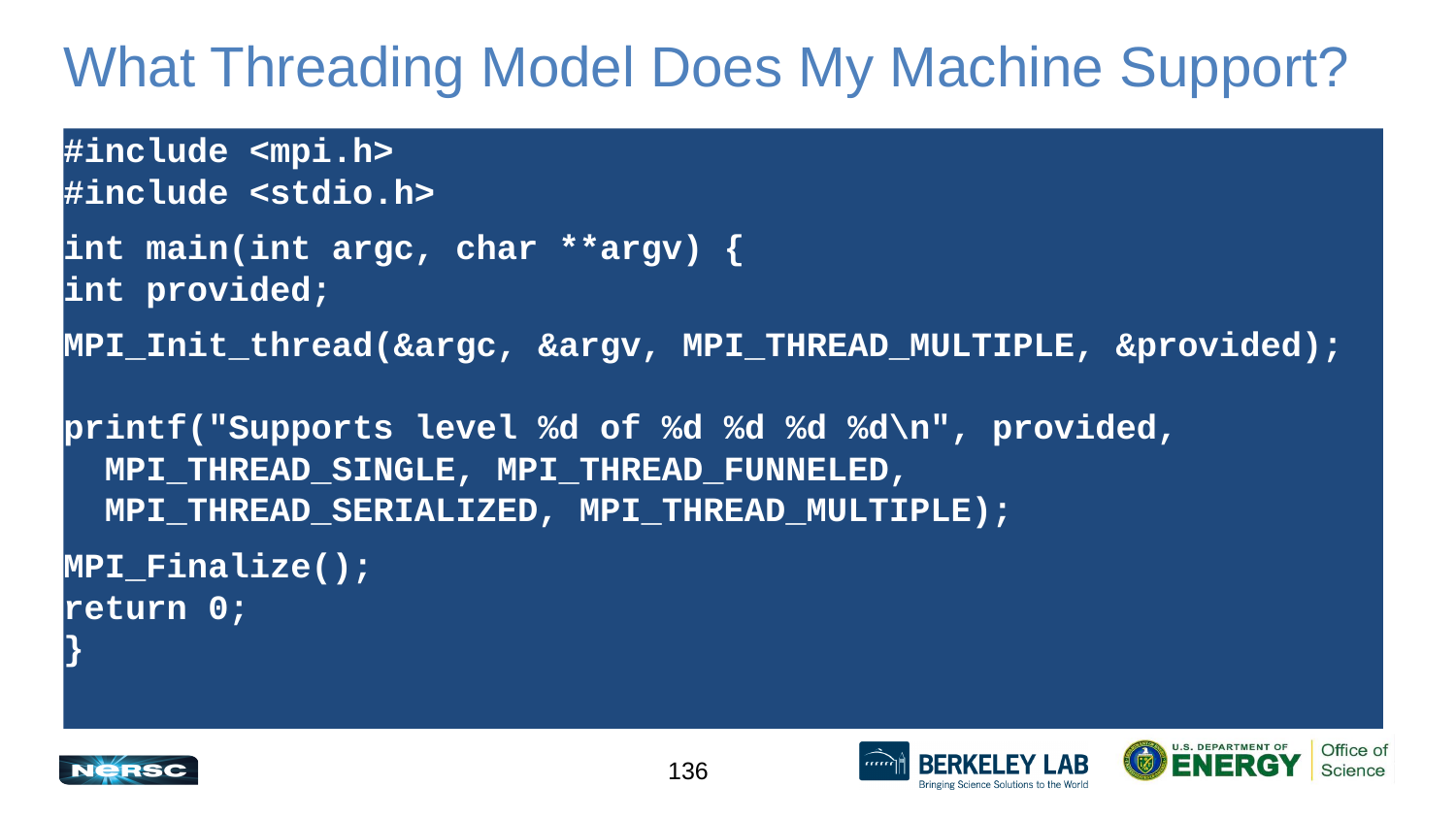

# What Threading Model Does My Machine Support?
#include <mpi.h>
#include <stdio.h>

int main(int argc, char **argv) {
int provided;

MPI_Init_thread(&argc, &argv, MPI_THREAD_MULTIPLE, &provided);

printf("Supports level %d of %d %d %d %d\n", provided,
  MPI_THREAD_SINGLE, MPI_THREAD_FUNNELED,
  MPI_THREAD_SERIALIZED, MPI_THREAD_MULTIPLE);

MPI_Finalize();
return 0;
}